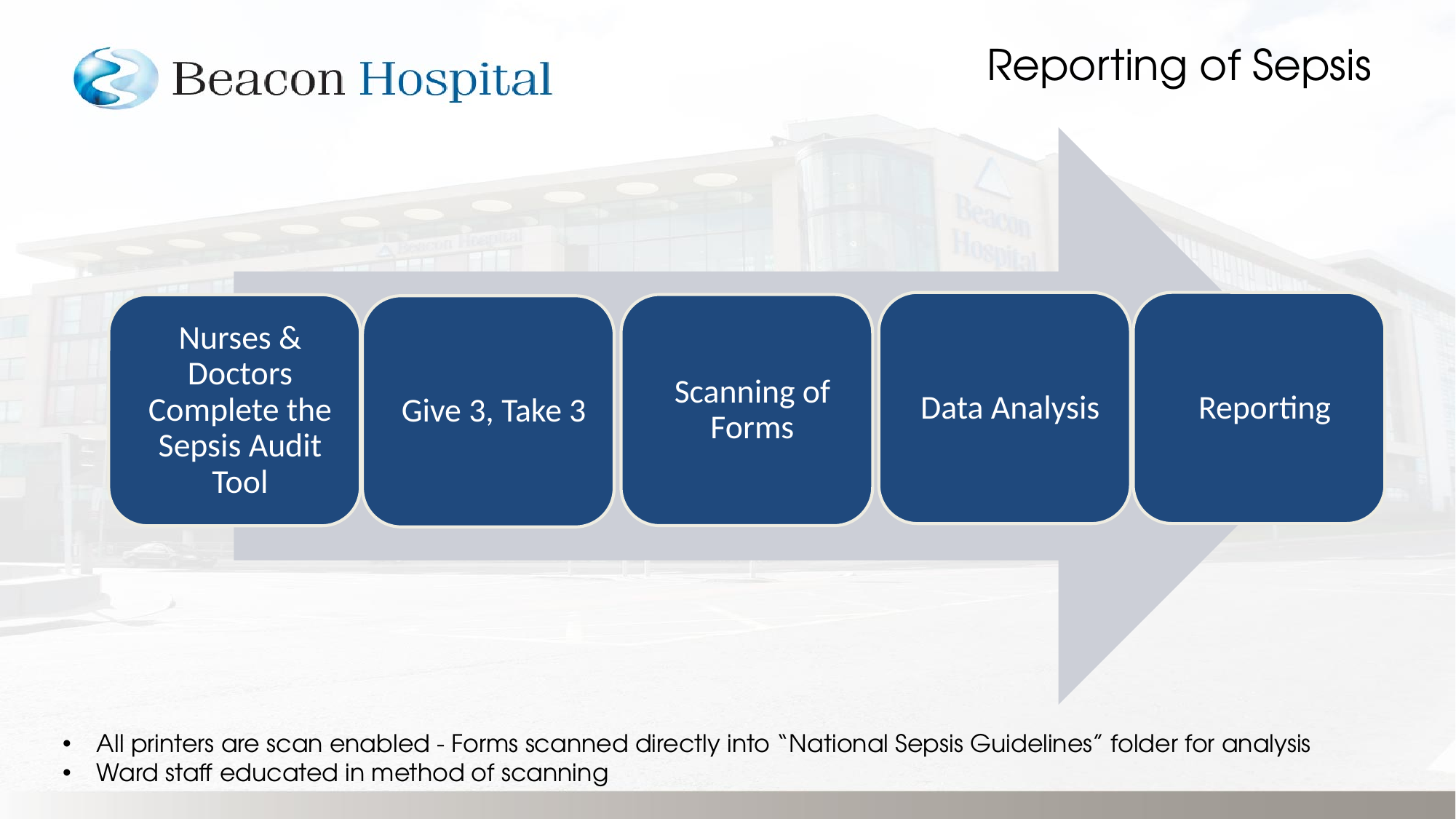

# Reporting of Sepsis
Data Analysis
Reporting
Nurses & Doctors Complete the Sepsis Audit Tool
Give 3, Take 3
Scanning of Forms
All printers are scan enabled - Forms scanned directly into “National Sepsis Guidelines” folder for analysis
Ward staff educated in method of scanning